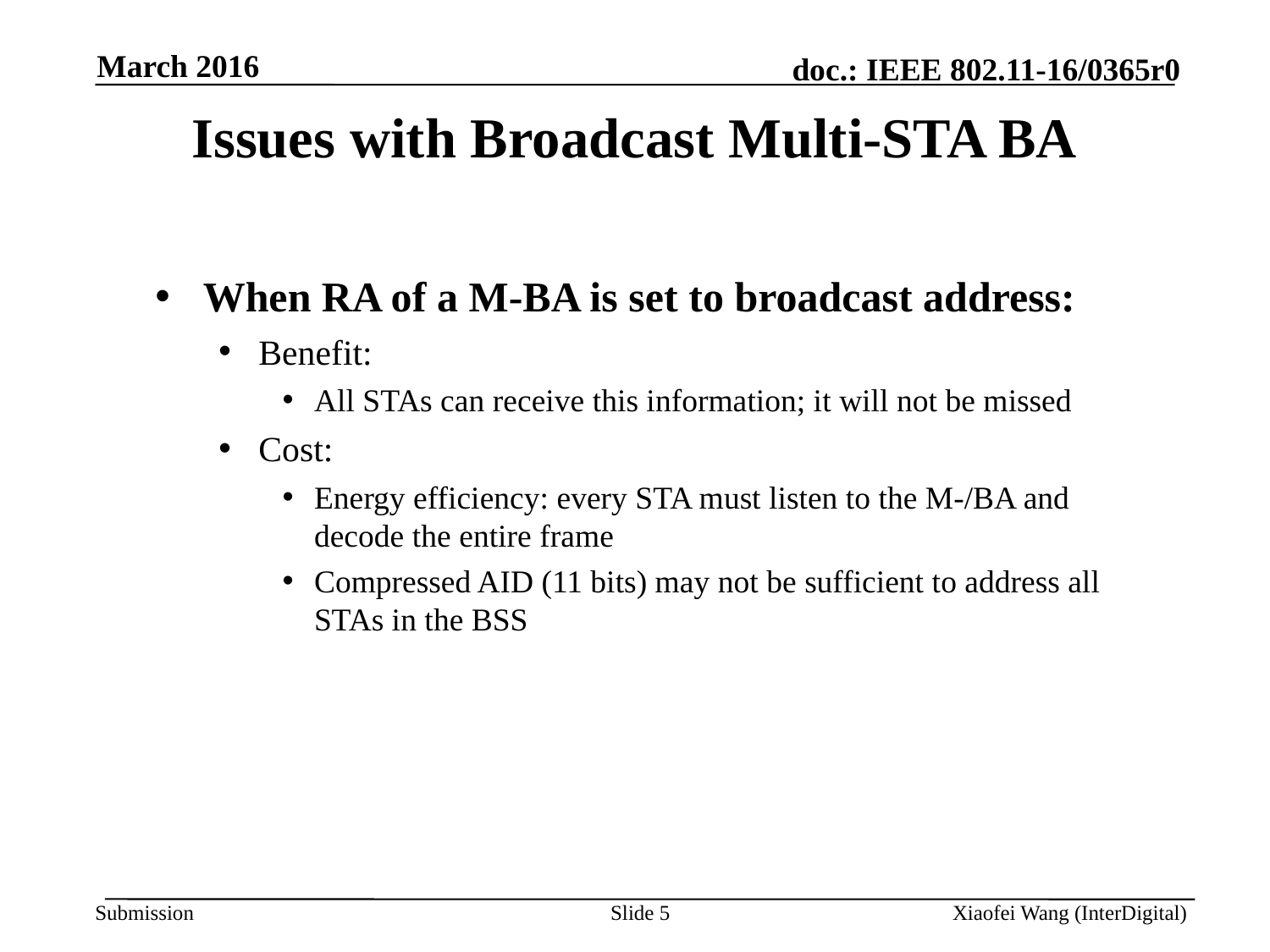

March 2016
Issues with Broadcast Multi-STA BA

When RA of a M-BA is set to broadcast address:
Benefit:
All STAs can receive this information; it will not be missed
Cost:
Energy efficiency: every STA must listen to the M-/BA and decode the entire frame
Compressed AID (11 bits) may not be sufficient to address all STAs in the BSS

Slide 5
Xiaofei Wang (InterDigital)